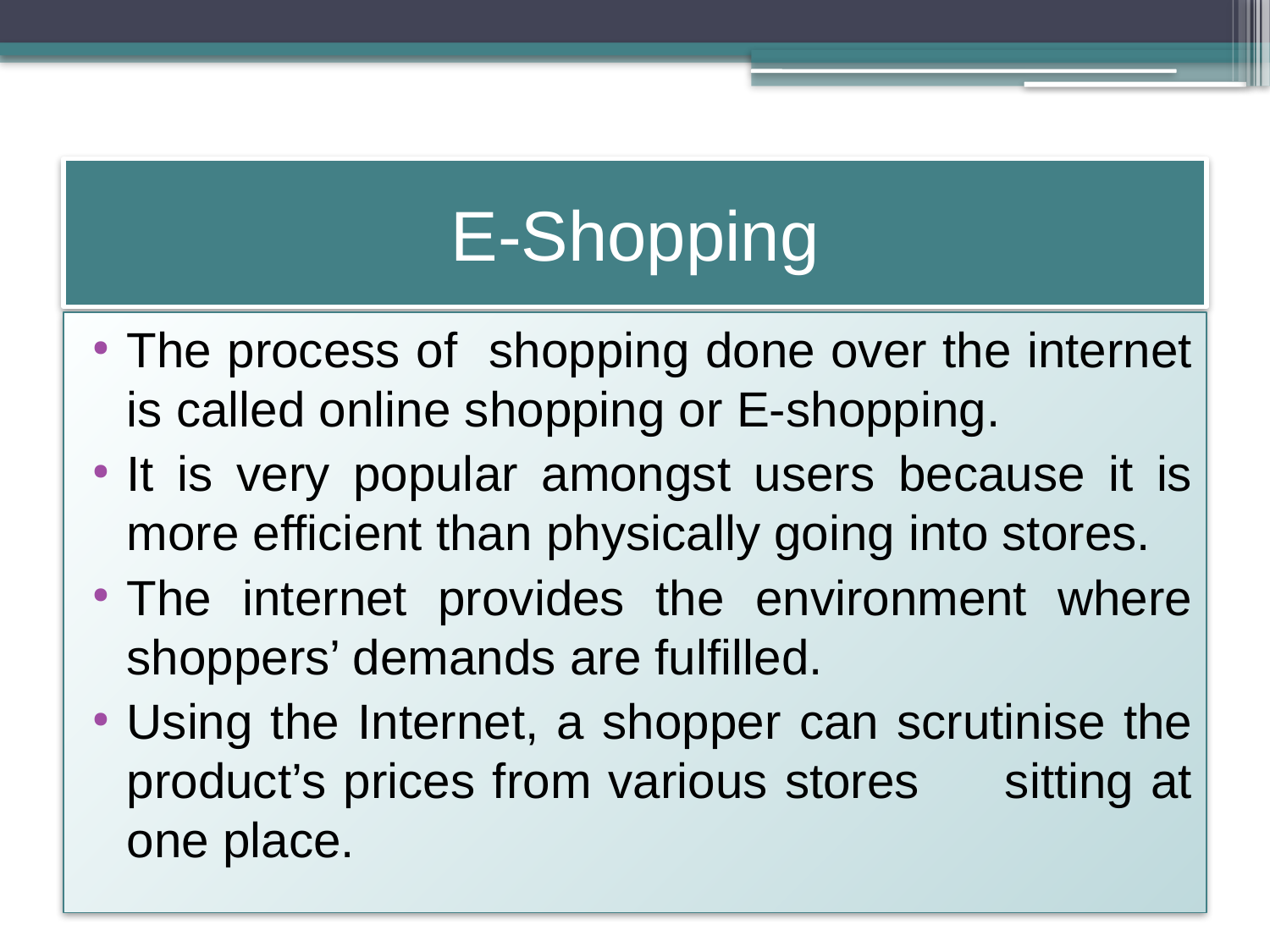

# E-Shopping
The process of  shopping done over the internet is called online shopping or E-shopping.
It is very popular amongst users because it is more efficient than physically going into stores.
The internet provides the environment where shoppers’ demands are fulfilled.
Using the Internet, a shopper can scrutinise the product’s prices from various stores     sitting at one place.